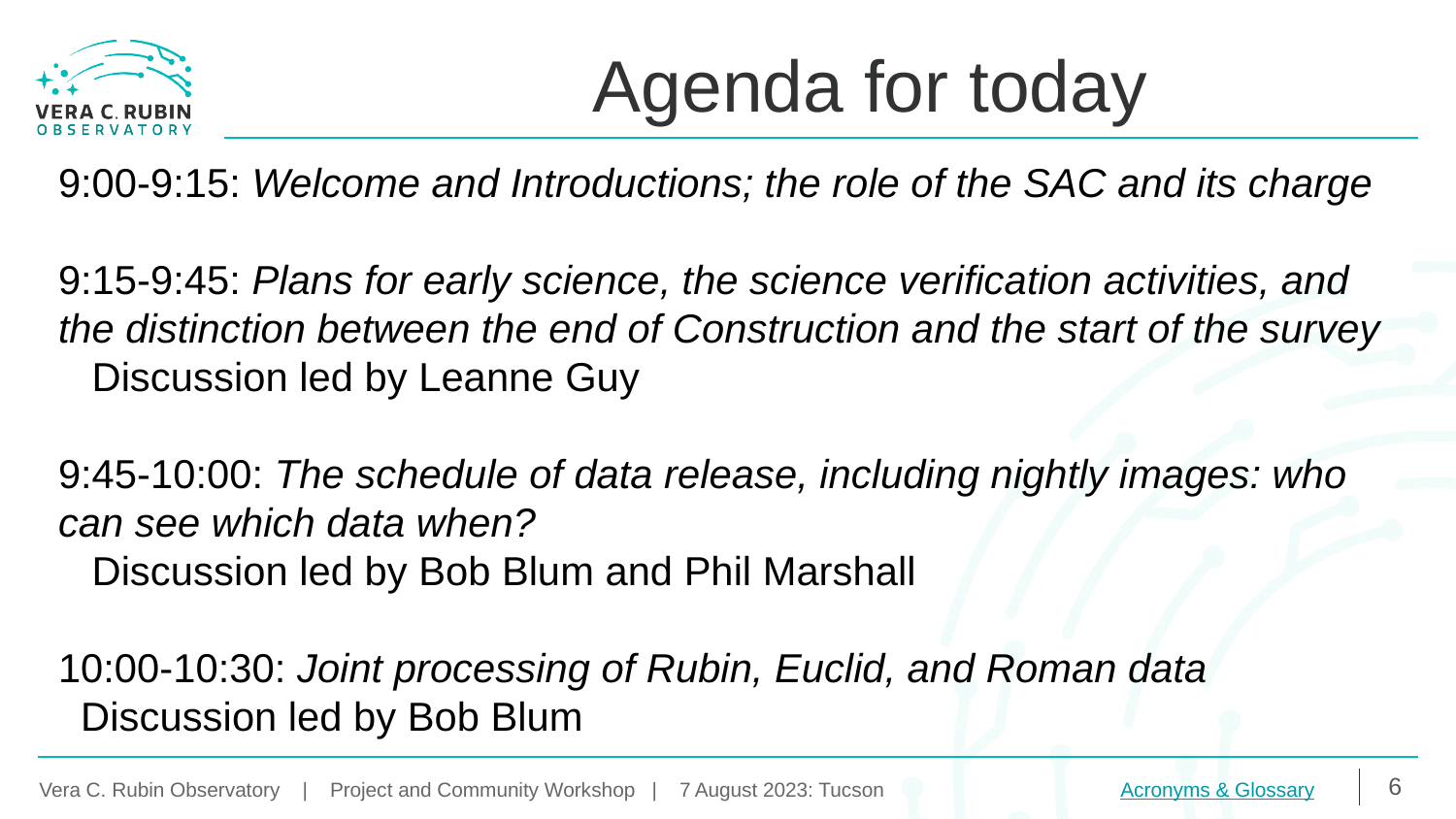

# Agenda for today
9:00-9:15: Welcome and Introductions; the role of the SAC and its charge
9:15-9:45: Plans for early science, the science verification activities, and the distinction between the end of Construction and the start of the survey
   Discussion led by Leanne Guy

9:45-10:00: The schedule of data release, including nightly images: who can see which data when?
   Discussion led by Bob Blum and Phil Marshall

10:00-10:30: Joint processing of Rubin, Euclid, and Roman data
  Discussion led by Bob Blum

6